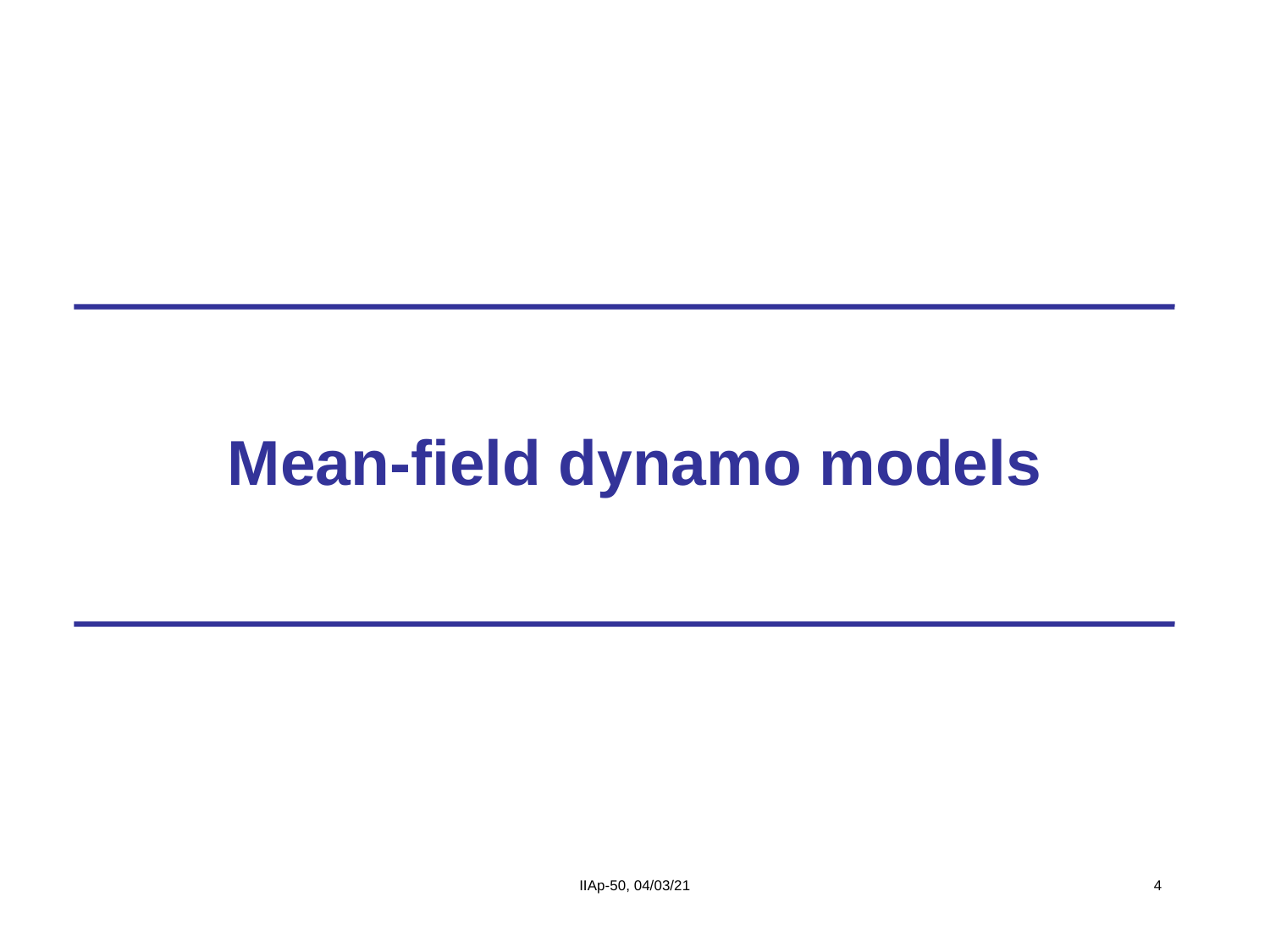

# Mean-field dynamo models

IIAp-50, 04/03/21
4